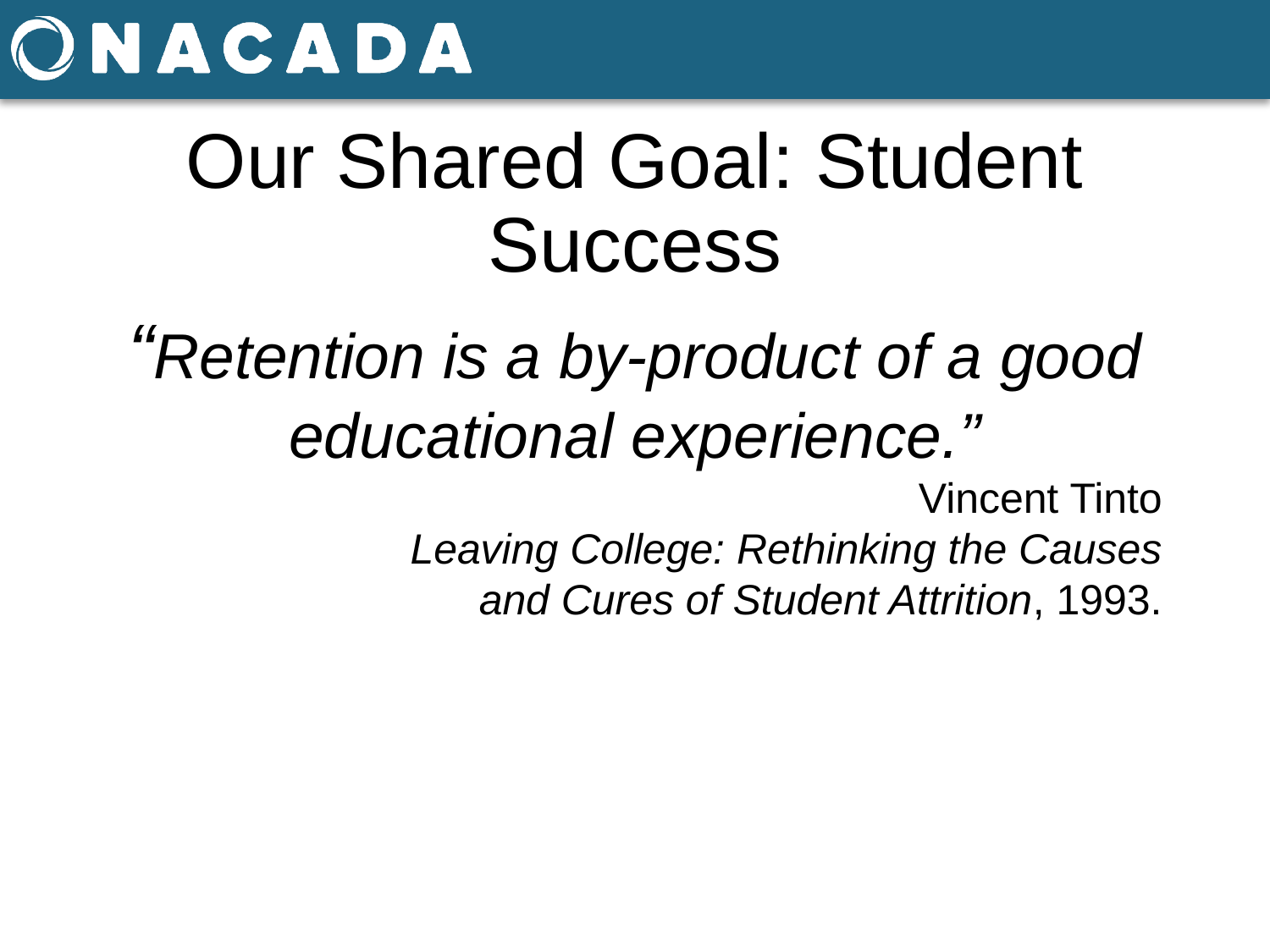

# Our Shared Goal: Student Success
“Retention is a by-product of a good educational experience.”
			 Vincent Tinto
Leaving College: Rethinking the Causes
and Cures of Student Attrition, 1993.